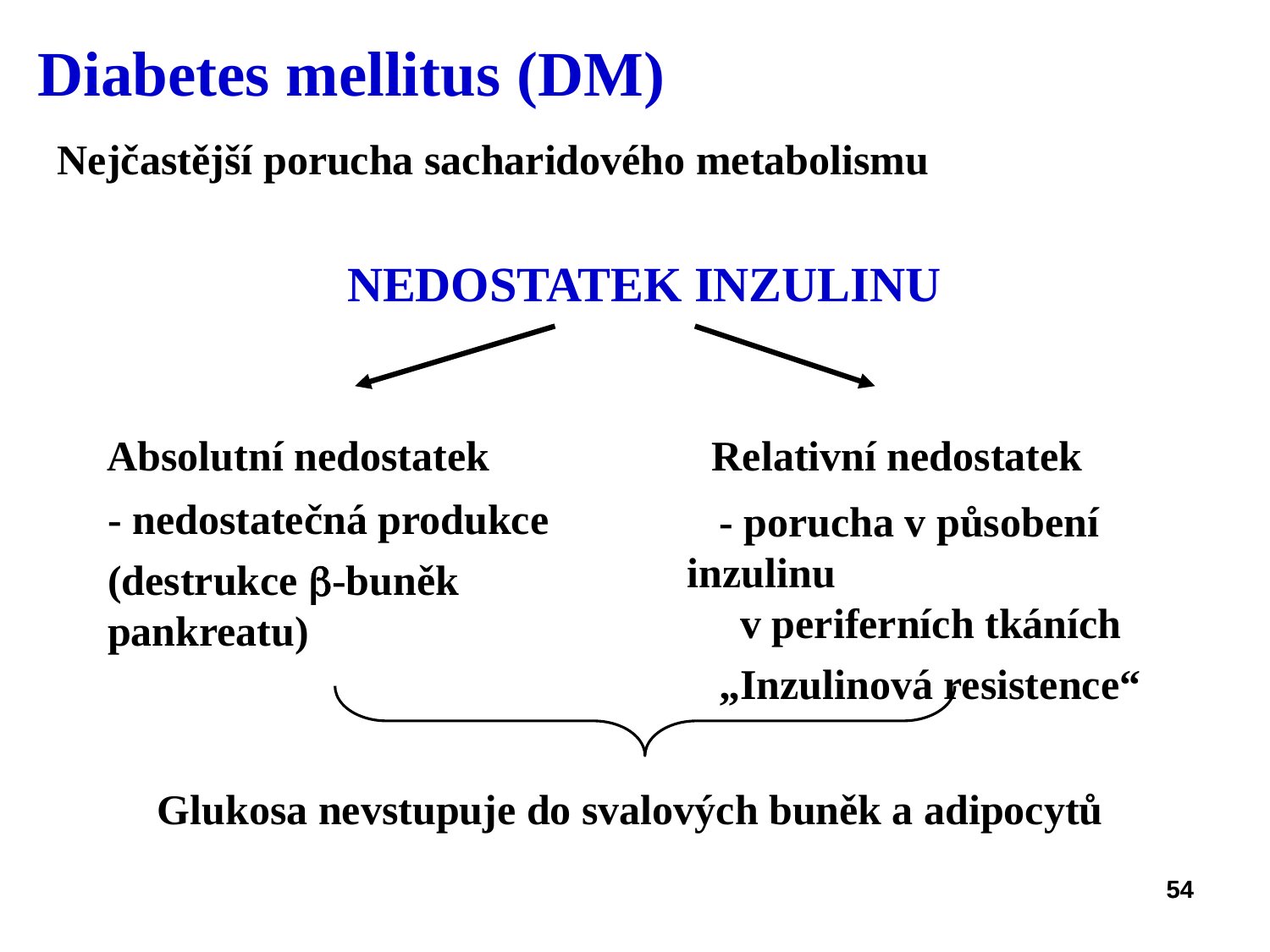

Diabetes mellitus (DM)
Nejčastější porucha sacharidového metabolismu
NEDOSTATEK INZULINU

Absolutní nedostatek                     Relativní nedostatek
- nedostatečná produkce
(destrukce β-buněk pankreatu)
   - porucha v působení inzulinu
     v periferních tkáních
   „Inzulinová resistence“
Glukosa nevstupuje do svalových buněk a adipocytů
54
54